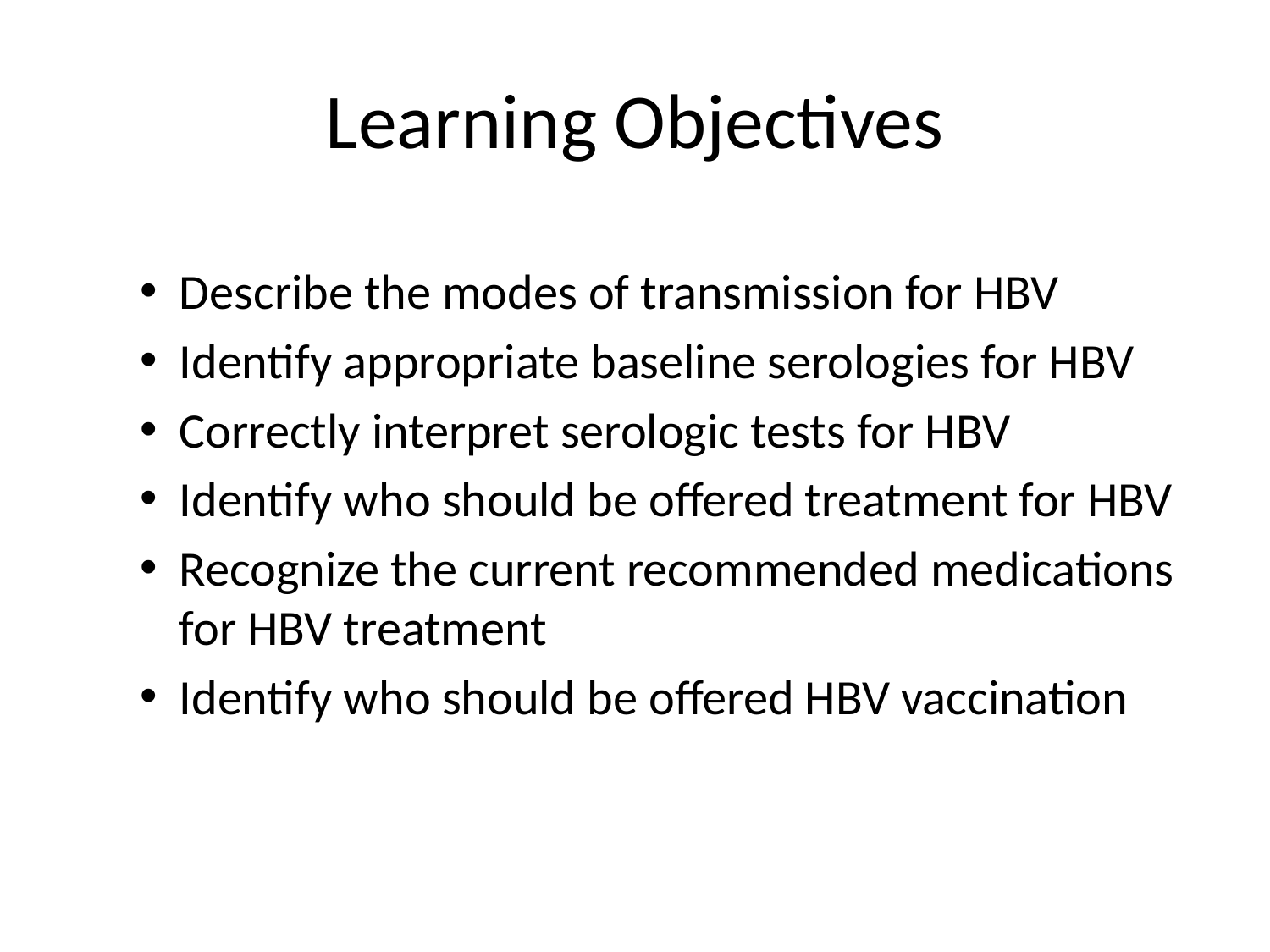

# Learning Objectives
Describe the modes of transmission for HBV
Identify appropriate baseline serologies for HBV
Correctly interpret serologic tests for HBV
Identify who should be offered treatment for HBV
Recognize the current recommended medications for HBV treatment
Identify who should be offered HBV vaccination